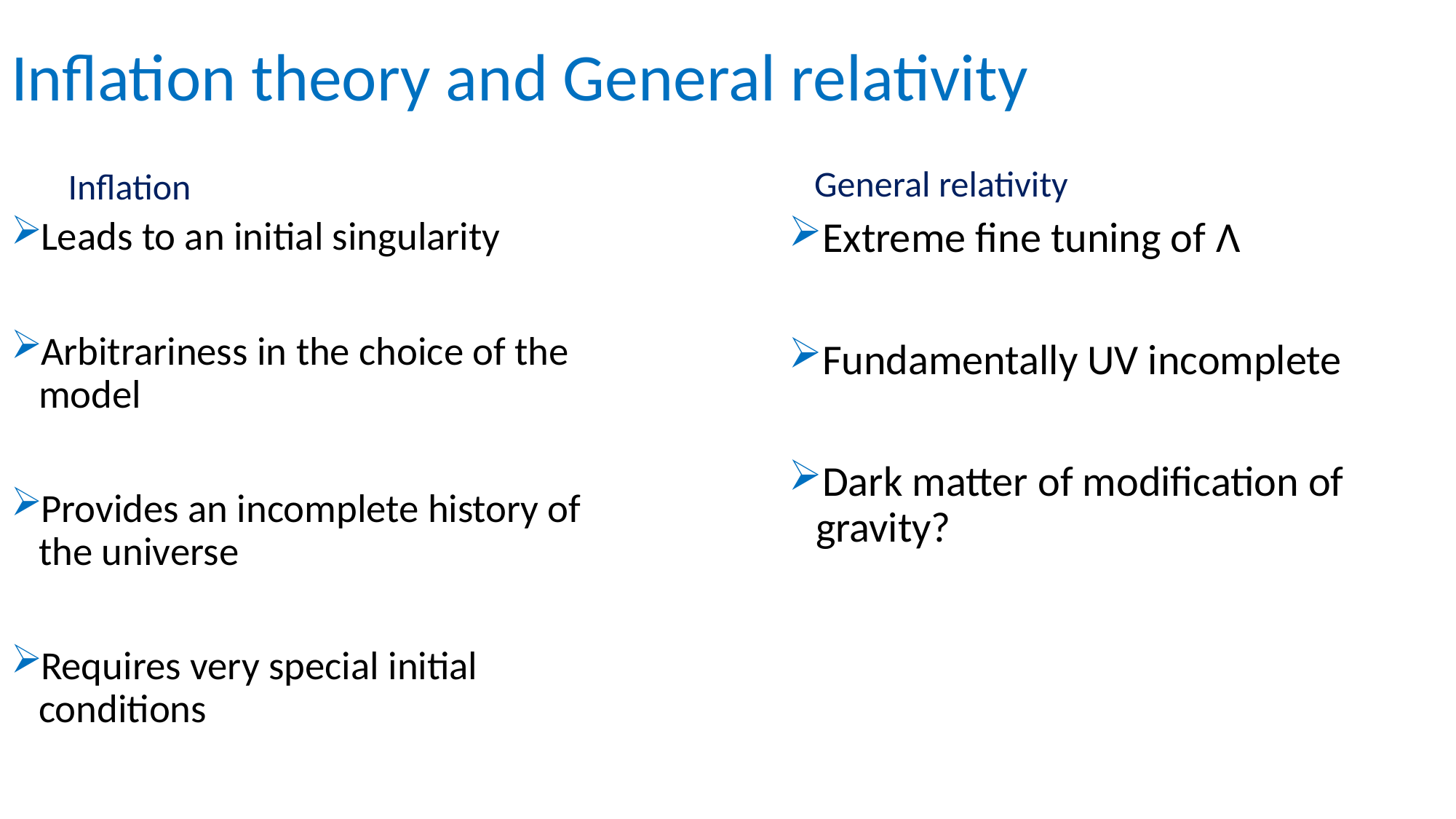

# Inflation theory and General relativity
General relativity
Inflation
Extreme fine tuning of Λ

Fundamentally UV incomplete

Dark matter of modification of gravity?

Leads to an initial singularity

Arbitrariness in the choice of the model

Provides an incomplete history of the universe

Requires very special initial conditions